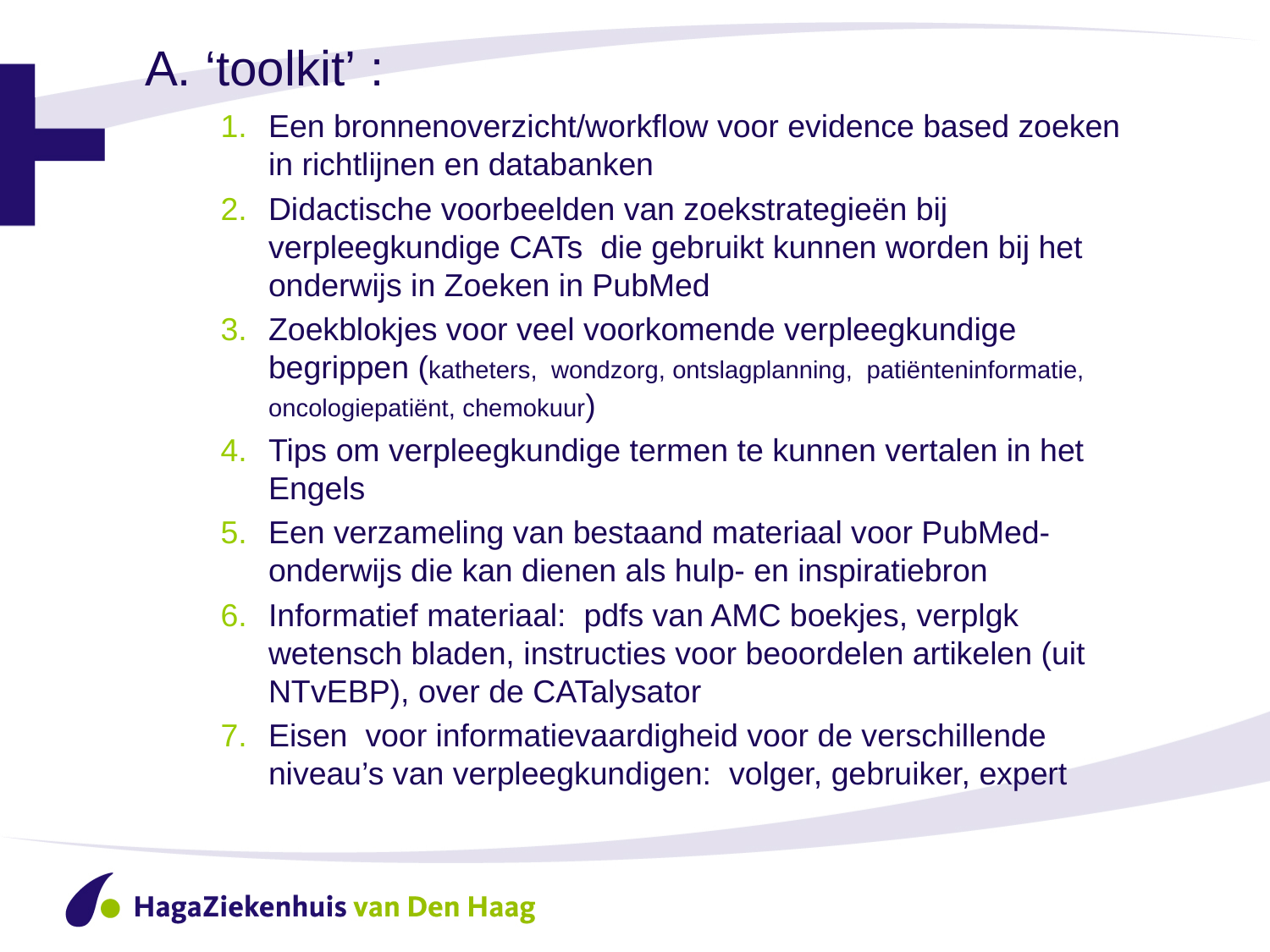

# A. ‘toolkit’ :
Een bronnenoverzicht/workflow voor evidence based zoeken in richtlijnen en databanken
Didactische voorbeelden van zoekstrategieën bij verpleegkundige CATs  die gebruikt kunnen worden bij het onderwijs in Zoeken in PubMed
Zoekblokjes voor veel voorkomende verpleegkundige begrippen (katheters,  wondzorg, ontslagplanning,  patiënteninformatie, oncologiepatiënt, chemokuur)
Tips om verpleegkundige termen te kunnen vertalen in het Engels
Een verzameling van bestaand materiaal voor PubMed- onderwijs die kan dienen als hulp- en inspiratiebron
Informatief materiaal:  pdfs van AMC boekjes, verplgk wetensch bladen, instructies voor beoordelen artikelen (uit NTvEBP), over de CATalysator
Eisen  voor informatievaardigheid voor de verschillende niveau’s van verpleegkundigen:  volger, gebruiker, expert